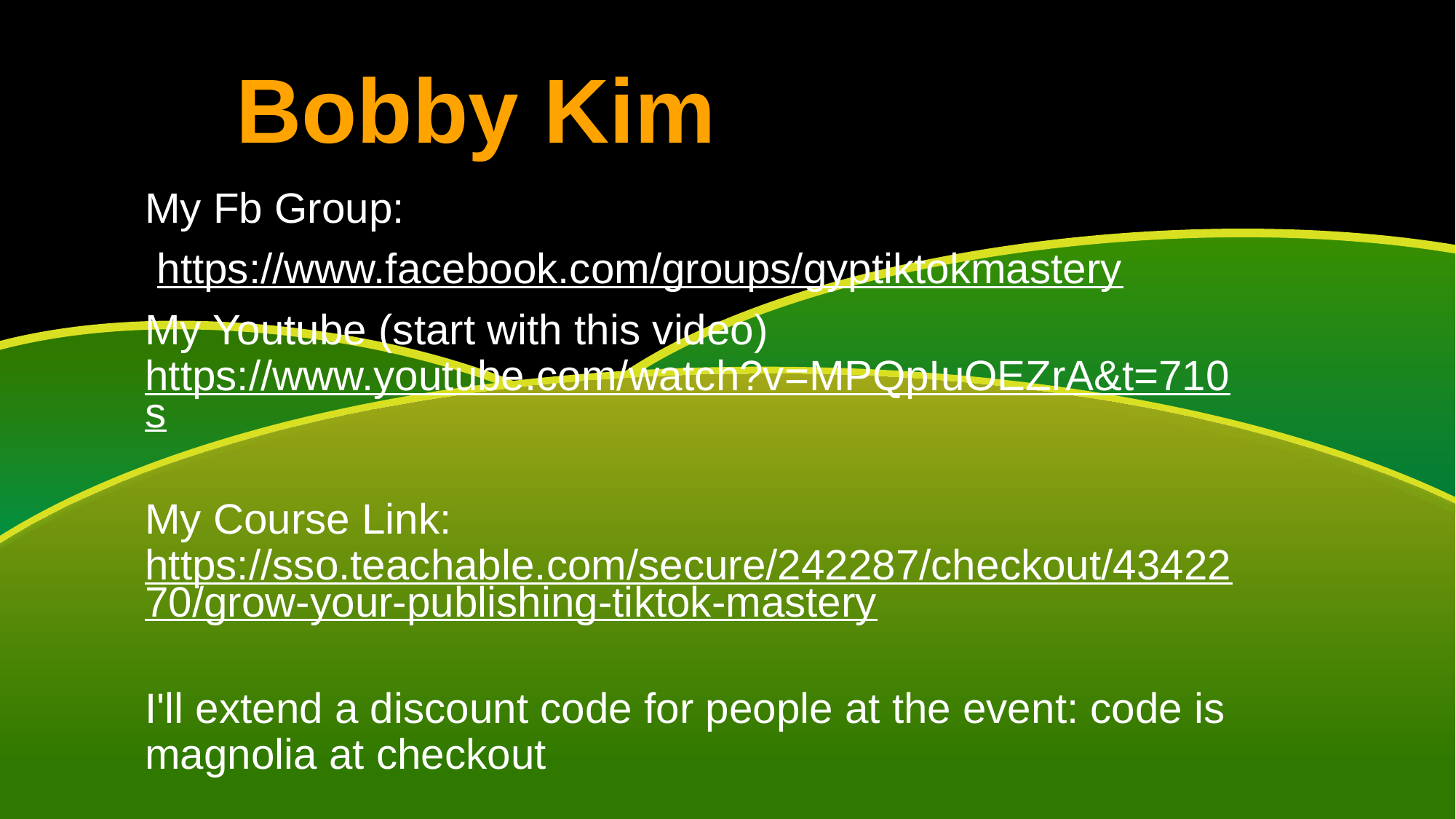

Bobby Kim
My Fb Group:
 https://www.facebook.com/groups/gyptiktokmastery
My Youtube (start with this video) https://www.youtube.com/watch?v=MPQpIuOEZrA&t=710s
My Course Link: https://sso.teachable.com/secure/242287/checkout/4342270/grow-your-publishing-tiktok-mastery
I'll extend a discount code for people at the event: code is magnolia at checkout
48